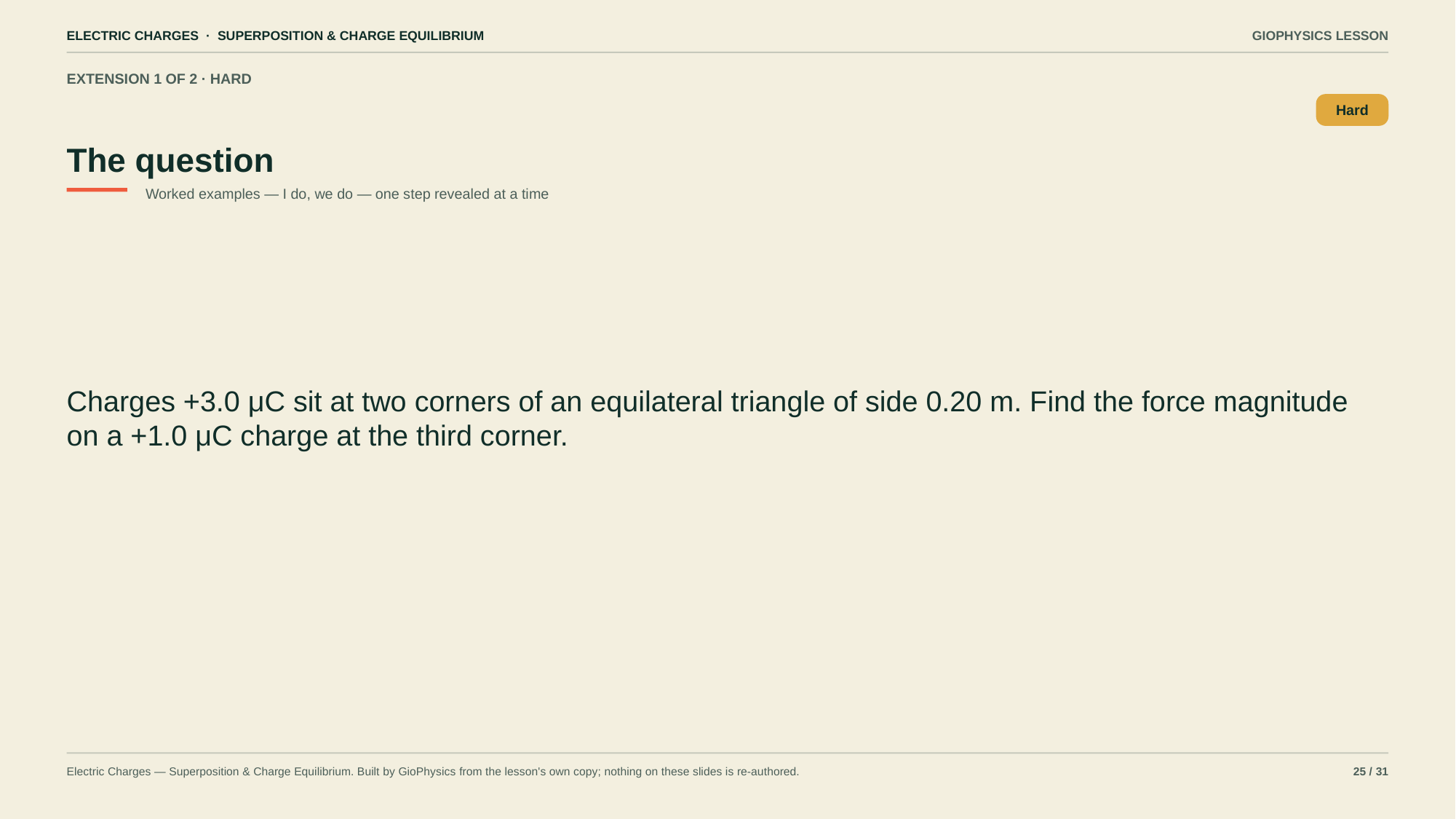

ELECTRIC CHARGES  ·  SUPERPOSITION & CHARGE EQUILIBRIUM
GIOPHYSICS LESSON

EXTENSION 1 OF 2 · HARD
The question

Hard
Worked examples — I do, we do — one step revealed at a time

Charges +3.0 μC sit at two corners of an equilateral triangle of side 0.20 m. Find the force magnitude on a +1.0 μC charge at the third corner.

Electric Charges — Superposition & Charge Equilibrium. Built by GioPhysics from the lesson's own copy; nothing on these slides is re-authored.
25 / 31